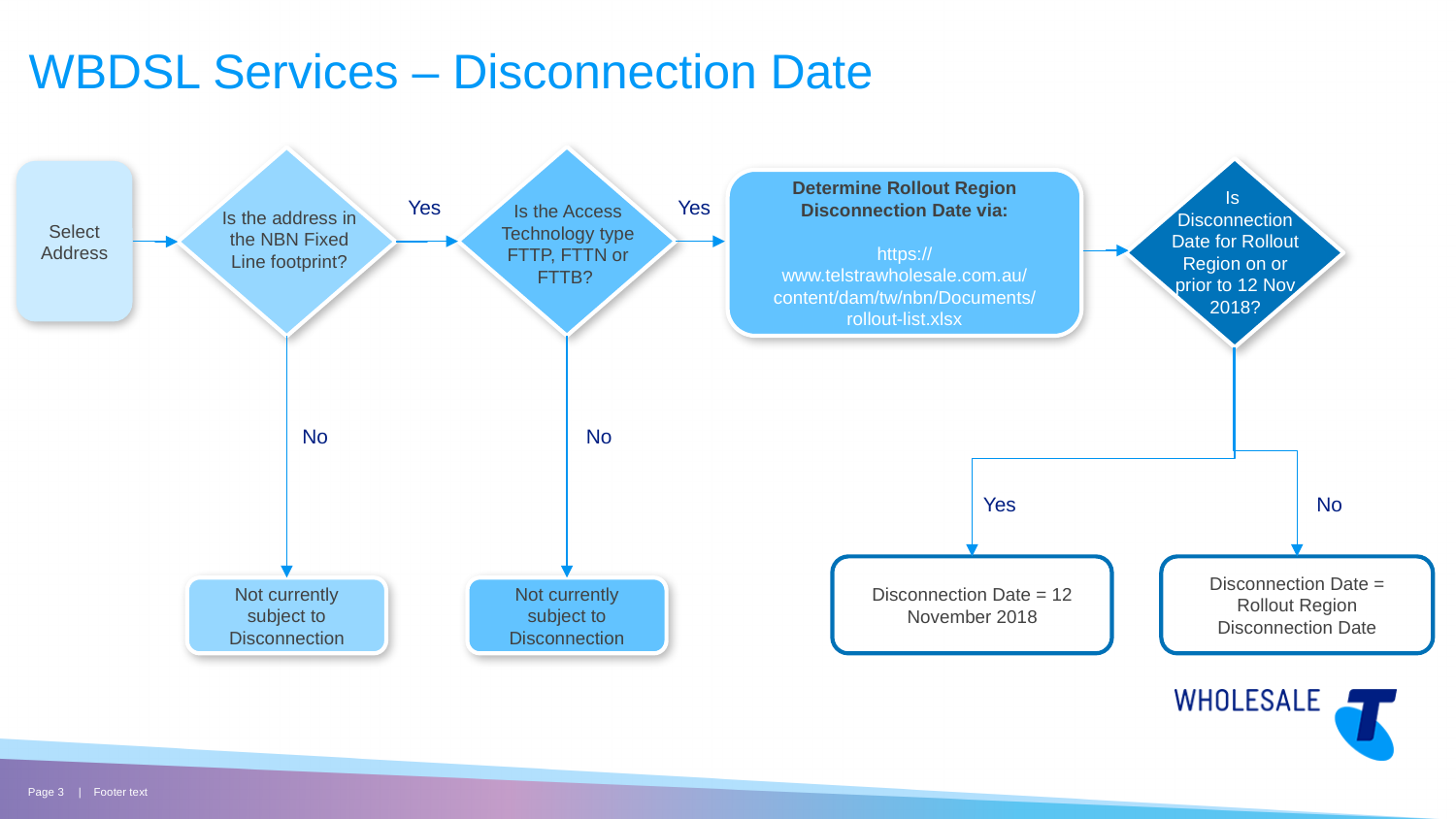

# WBDSL Services – Disconnection Date

Select Address
Determine Rollout Region Disconnection Date via:

https://www.telstrawholesale.com.au/content/dam/tw/nbn/Documents/rollout-list.xlsx
Is
Disconnection Date for Rollout Region on or prior to 12 Nov 2018?
Yes
Yes
Yes
Is the Access Technology type FTTP, FTTN or FTTB?
Is the address in the NBN Fixed Line footprint?
No
No
No
Yes
Disconnection Date = 12 November 2018
Disconnection Date = Rollout Region Disconnection Date
Not currently subject to Disconnection
Not currently subject to Disconnection
Page 3
|    Footer text